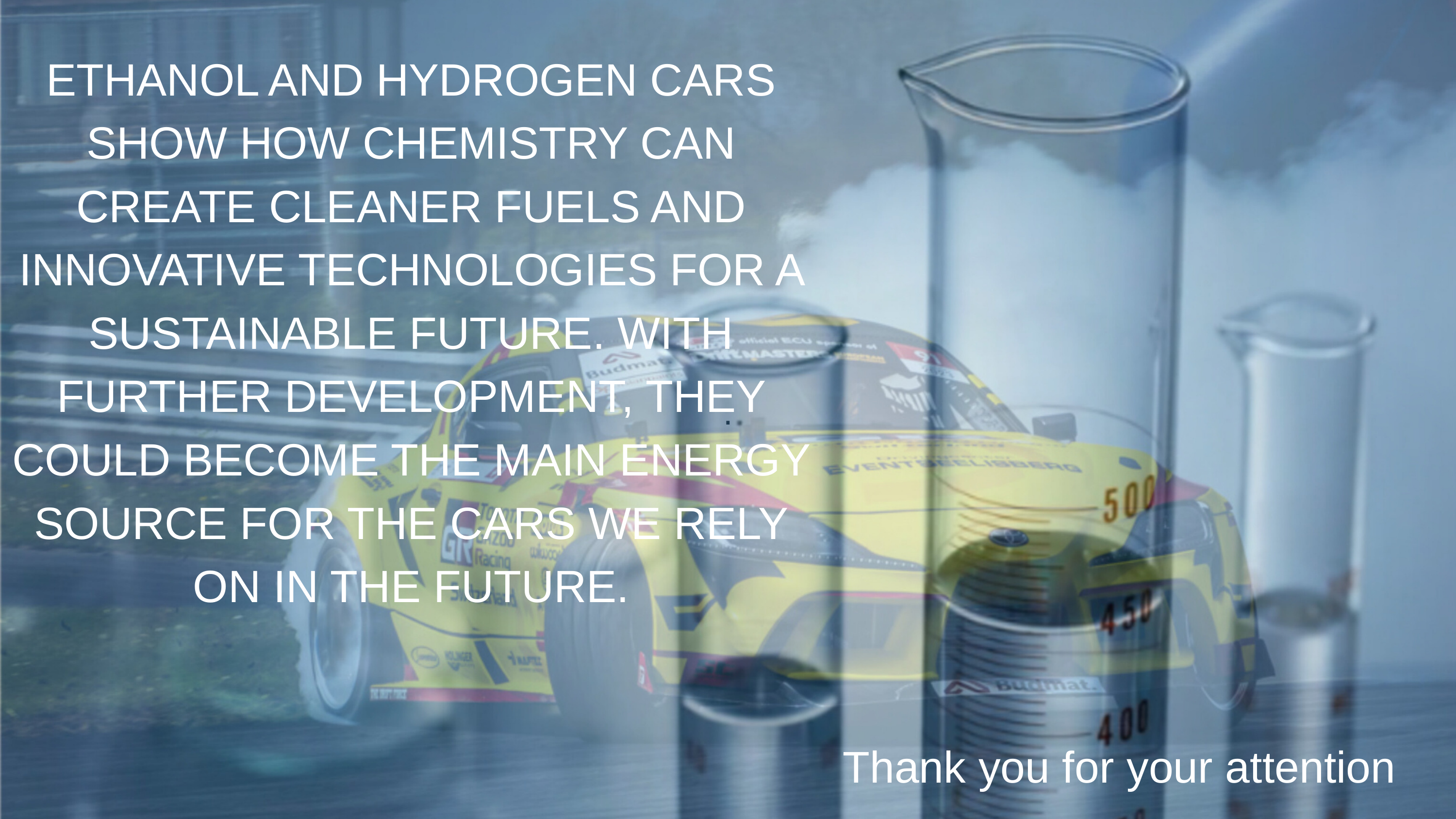

ETHANOL AND HYDROGEN CARS SHOW HOW CHEMISTRY CAN CREATE CLEANER FUELS AND INNOVATIVE TECHNOLOGIES FOR A SUSTAINABLE FUTURE. WITH FURTHER DEVELOPMENT, THEY COULD BECOME THE MAIN ENERGY SOURCE FOR THE CARS WE RELY ON IN THE FUTURE.
.
Thank you for your attention